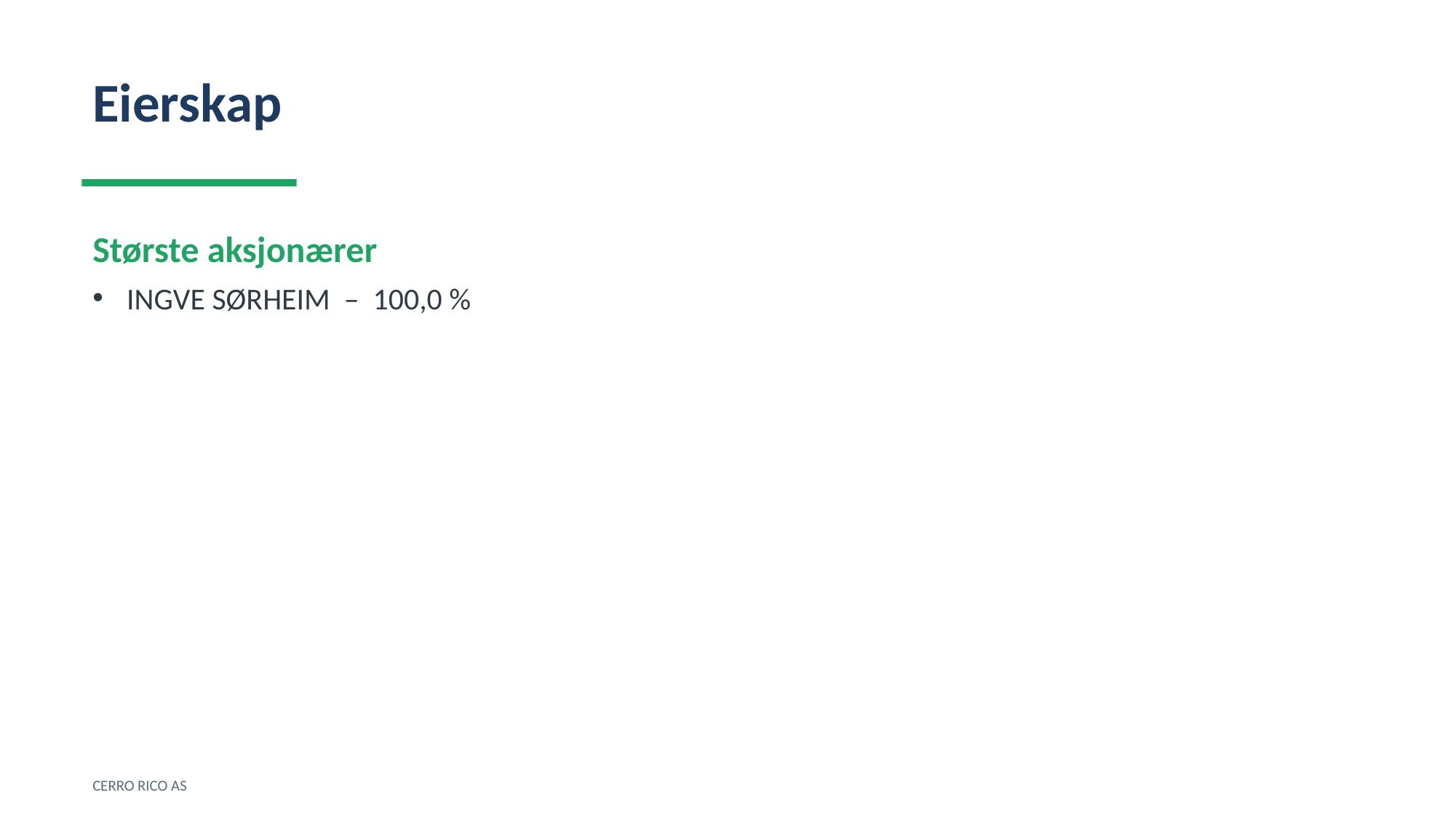

Eierskap

Største aksjonærer
INGVE SØRHEIM  –  100,0 %
CERRO RICO AS